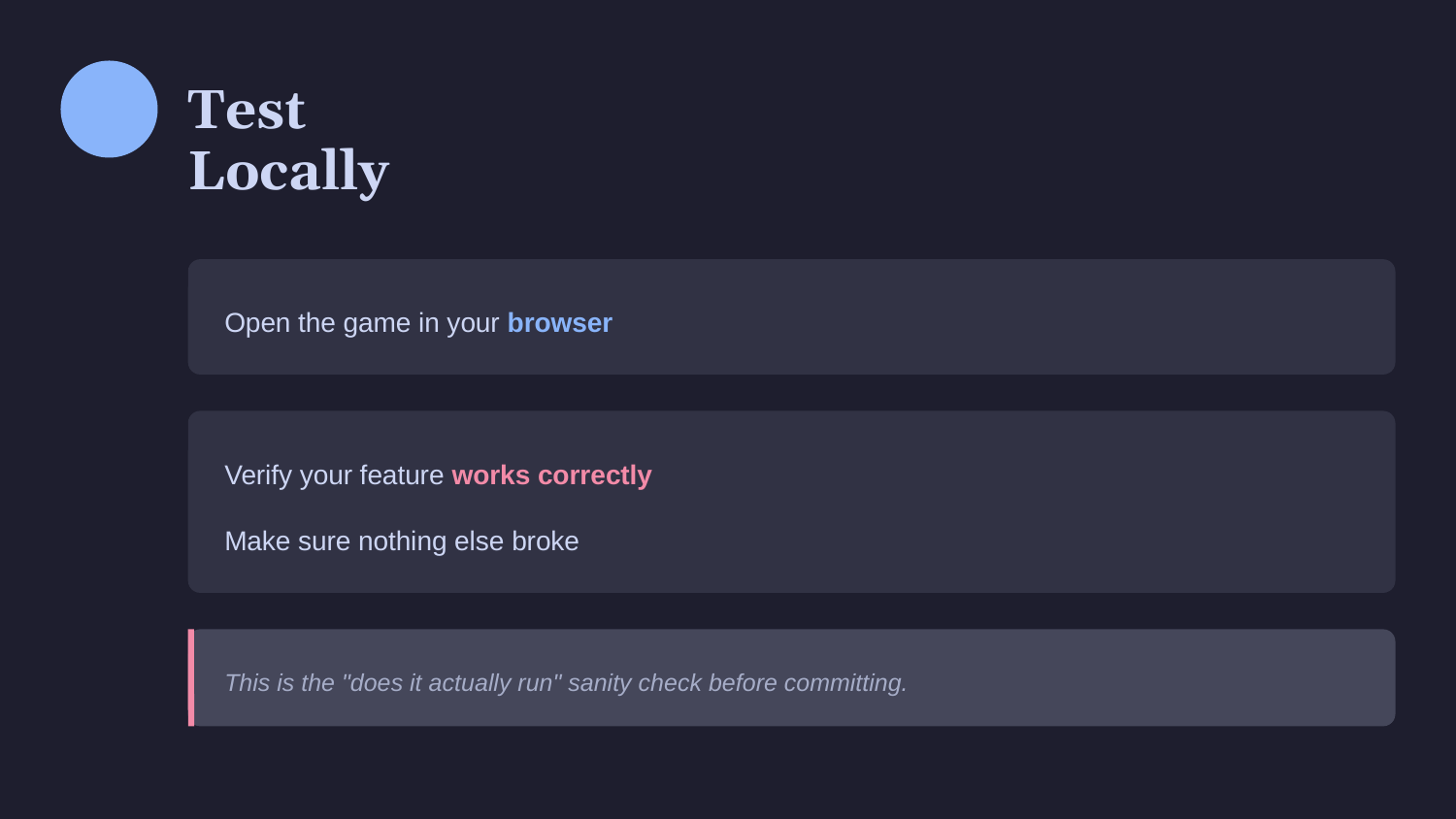

Test Locally

Open the game in your browser

Verify your feature works correctly
Make sure nothing else broke

This is the "does it actually run" sanity check before committing.